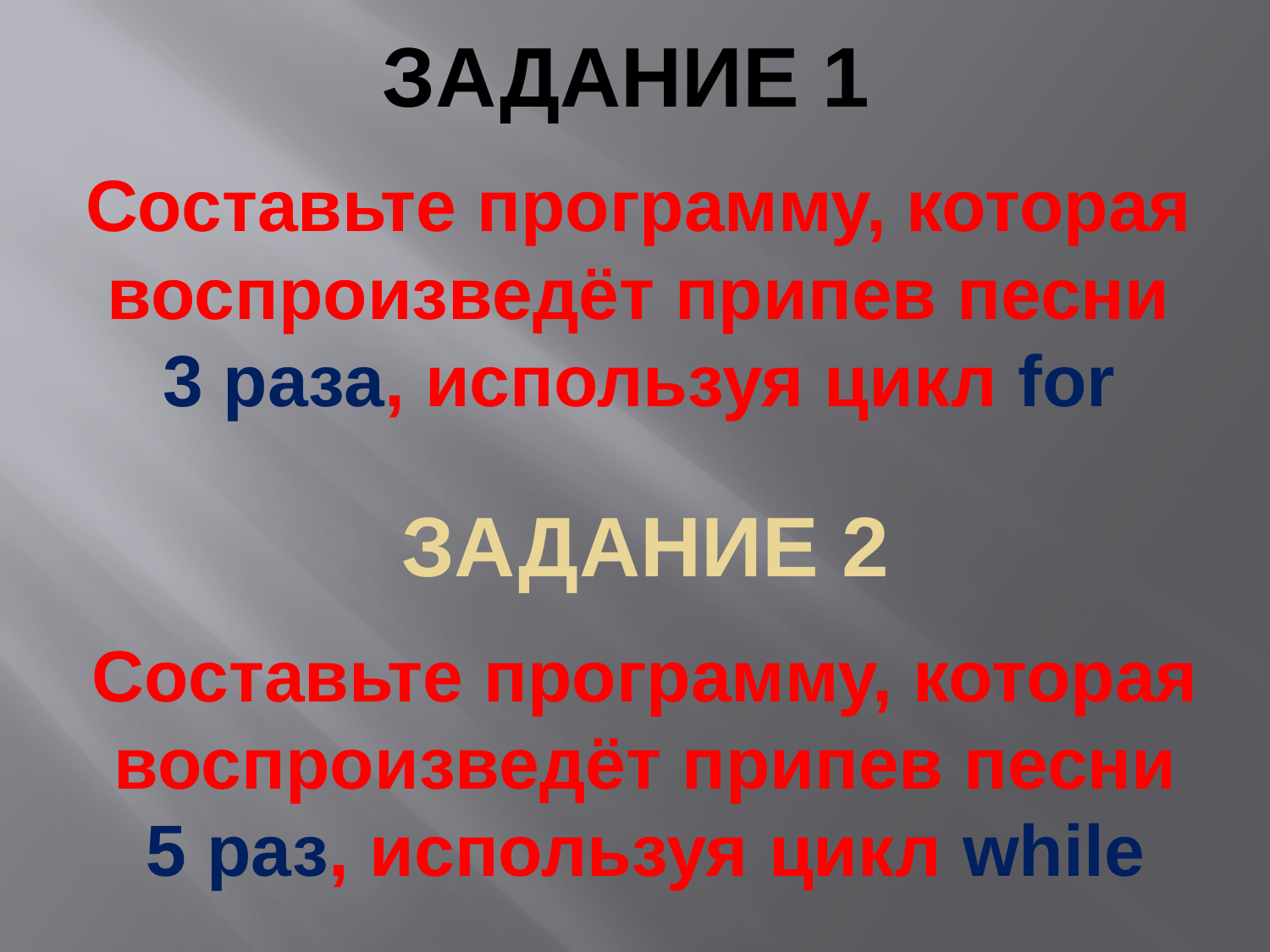

# Задание 1
Составьте программу, которая воспроизведёт припев песни 3 раза, используя цикл for
Задание 2
Составьте программу, которая воспроизведёт припев песни 5 раз, используя цикл while